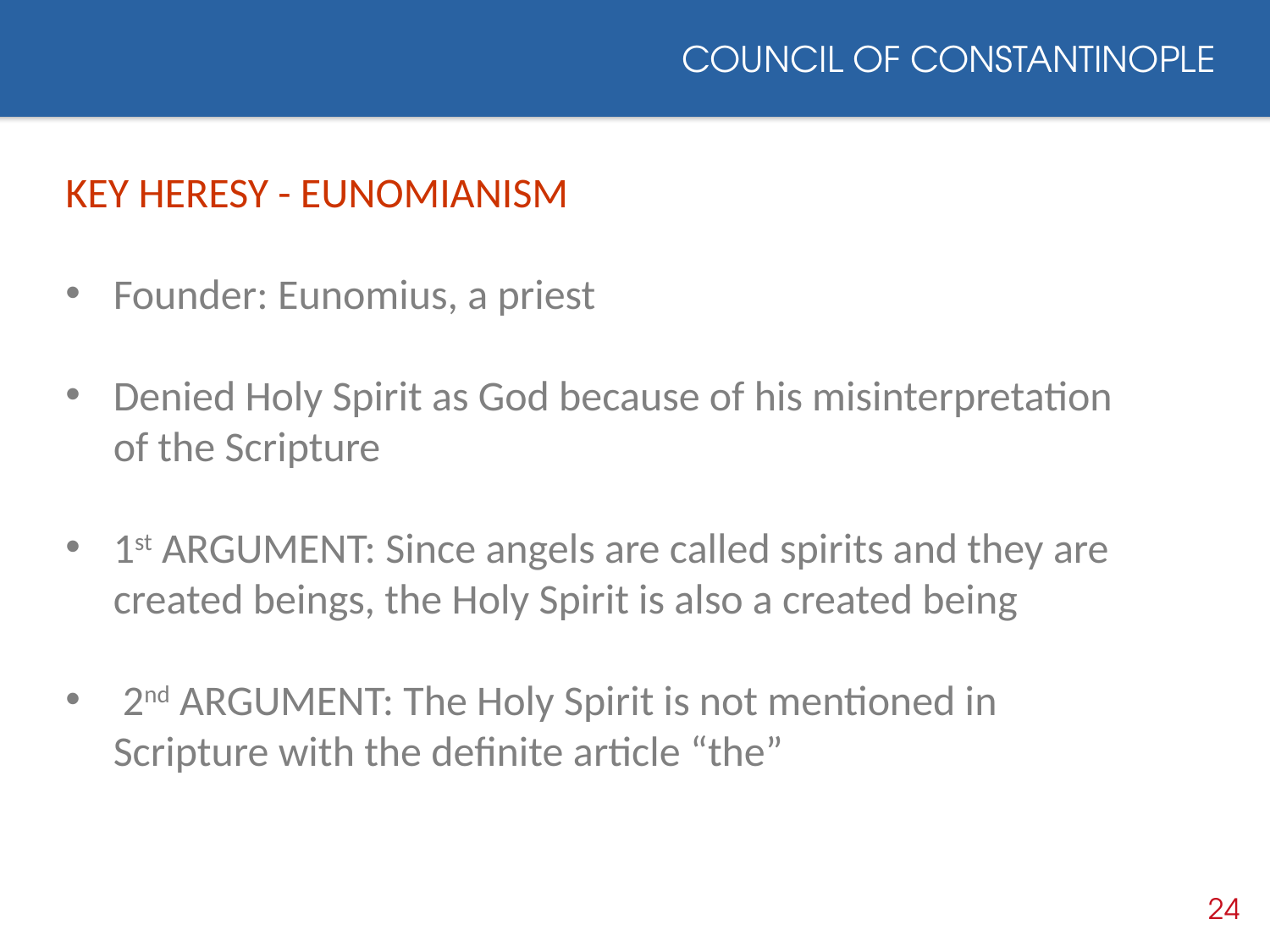

COUNCIL OF CONSTANTINOPLE

KEY HERESY - EUNOMIANISM

Founder: Eunomius, a priest

Denied Holy Spirit as God because of his misinterpretation of the Scripture

1st ARGUMENT: Since angels are called spirits and they are created beings, the Holy Spirit is also a created being

 2nd ARGUMENT: The Holy Spirit is not mentioned in Scripture with the definite article “the”

24